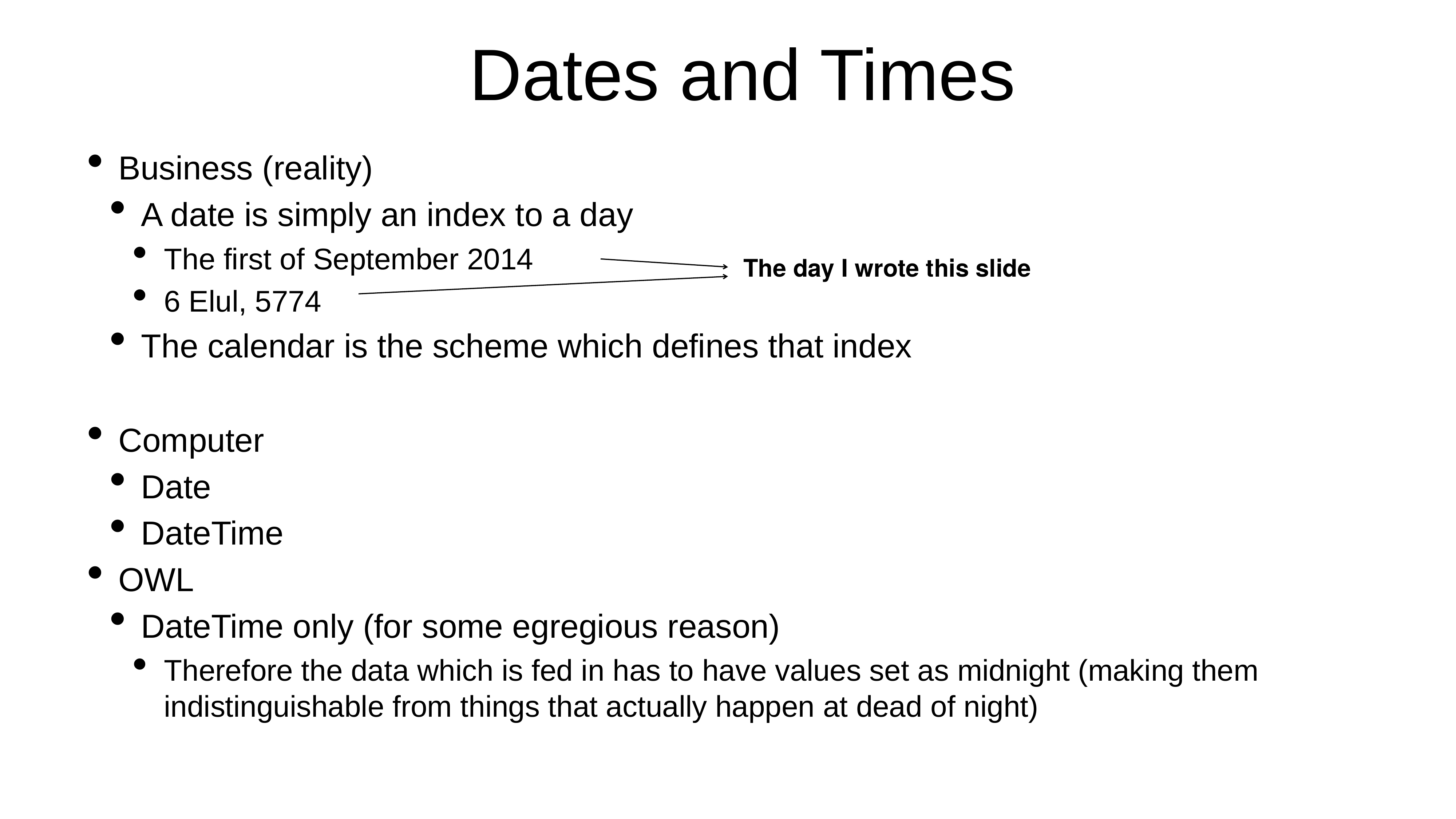

# Dates and Times
Business (reality)
A date is simply an index to a day
The first of September 2014
6 Elul, 5774
The calendar is the scheme which defines that index

Computer
Date
DateTime
OWL
DateTime only (for some egregious reason)
Therefore the data which is fed in has to have values set as midnight (making them indistinguishable from things that actually happen at dead of night)
The day I wrote this slide